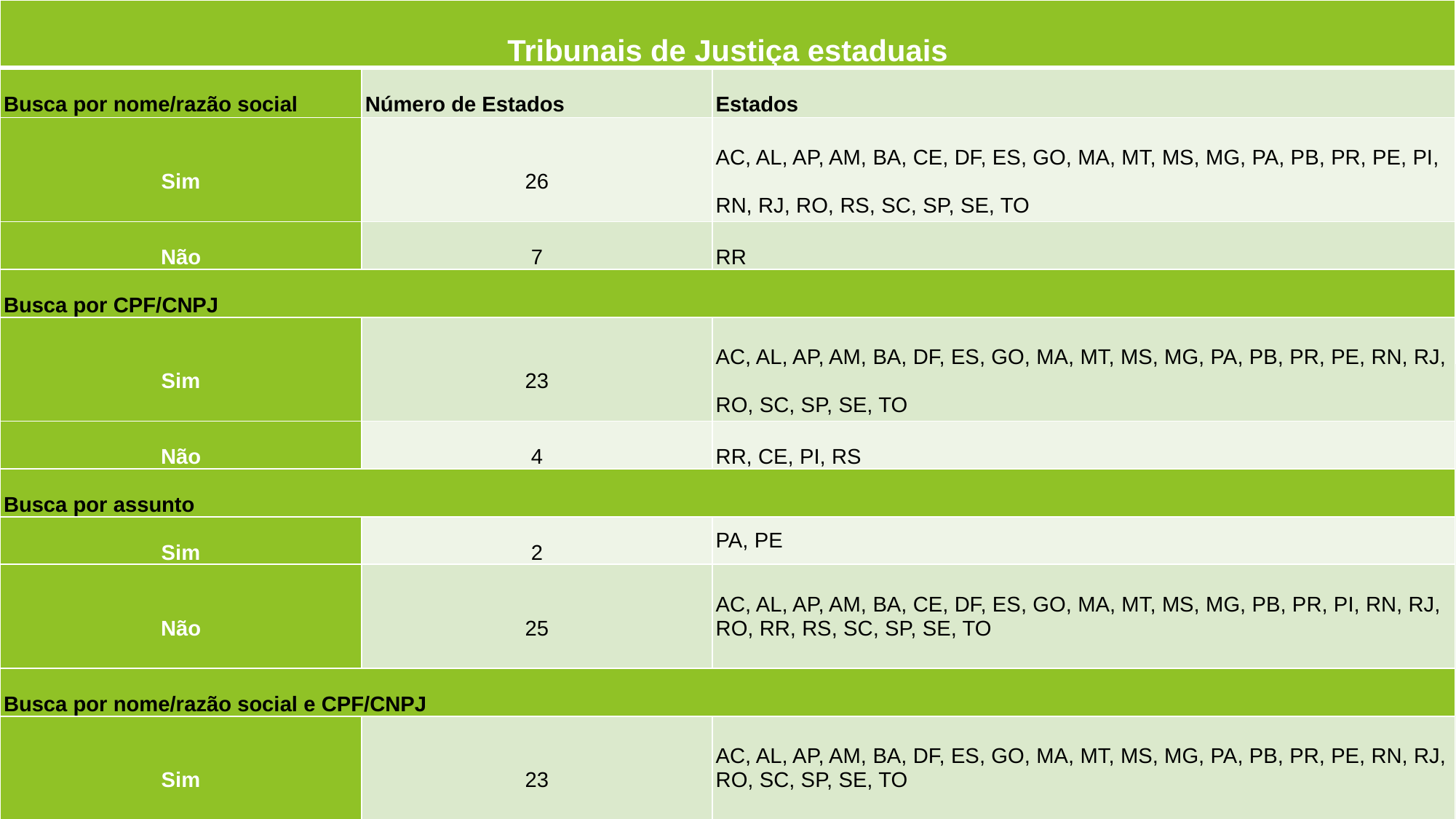

| Tribunais de Justiça estaduais |  |  |
| --- | --- | --- |
| Busca por nome/razão social | Número de Estados | Estados |
| Sim | 26 | AC, AL, AP, AM, BA, CE, DF, ES, GO, MA, MT, MS, MG, PA, PB, PR, PE, PI, RN, RJ, RO, RS, SC, SP, SE, TO |
| Não | 7 | RR |
| Busca por CPF/CNPJ |  |  |
| Sim | 23 | AC, AL, AP, AM, BA, DF, ES, GO, MA, MT, MS, MG, PA, PB, PR, PE, RN, RJ, RO, SC, SP, SE, TO |
| Não | 4 | RR, CE, PI, RS |
| Busca por assunto |  |  |
| Sim | 2 | PA, PE |
| Não | 25 | AC, AL, AP, AM, BA, CE, DF, ES, GO, MA, MT, MS, MG, PB, PR, PI, RN, RJ, RO, RR, RS, SC, SP, SE, TO |
| Busca por nome/razão social e CPF/CNPJ |  |  |
| Sim | 23 | AC, AL, AP, AM, BA, DF, ES, GO, MA, MT, MS, MG, PA, PB, PR, PE, RN, RJ, RO, SC, SP, SE, TO |
| Não | 4 | RR, CE, PI, RS |
| Disponibilizam as três opções de busca |  |  |
| Sim | 2 | PA, PE |
| Não | 25 | AC, AL, AP, AM, BA, CE, DFT, ES, GO, MA, MT, MS, MG, PB, PR, PI, RN, RJ, RO, RR, RS, SC, SP, SE, TO |